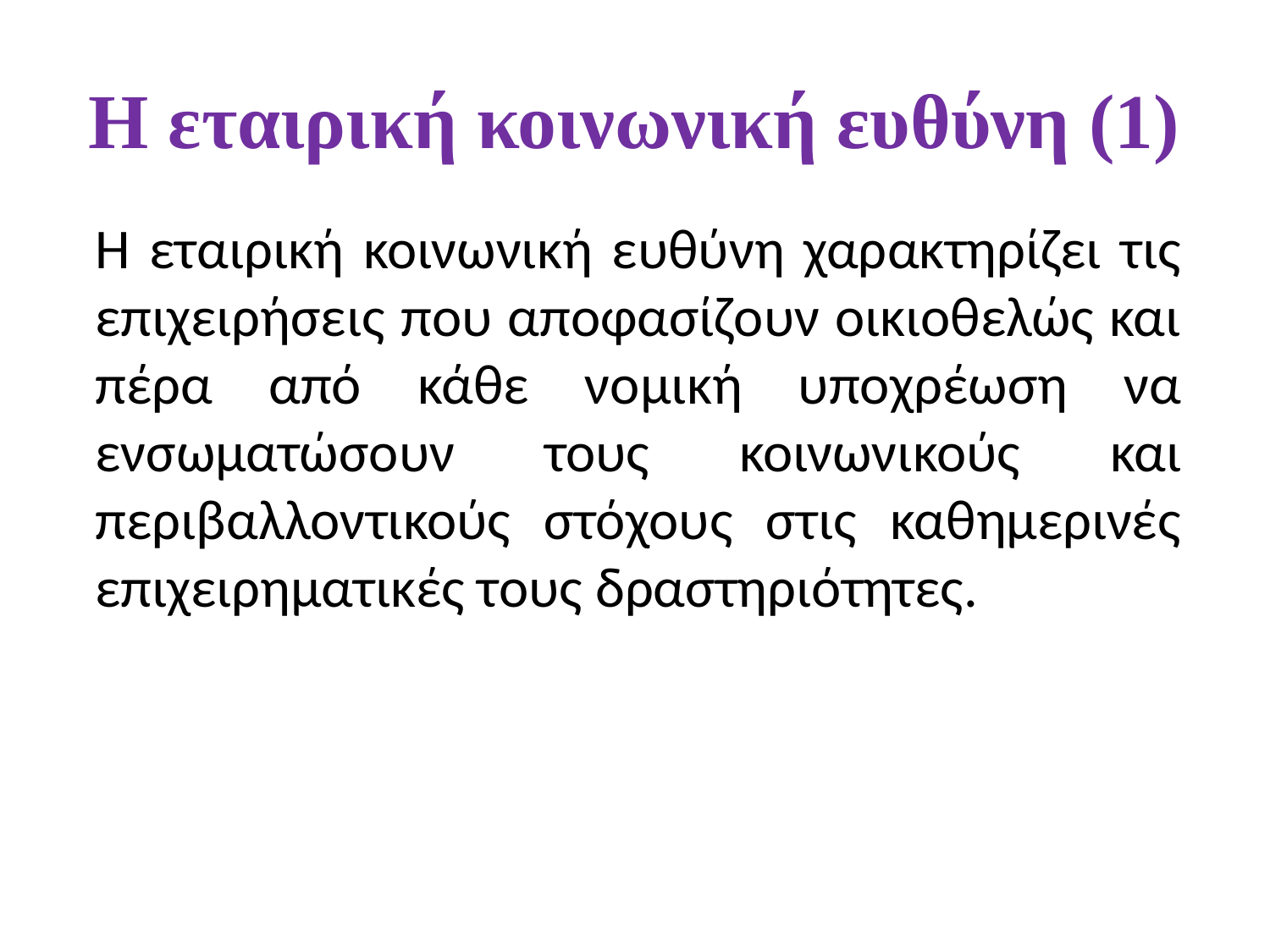

# Η εταιρική κοινωνική ευθύνη (1)
	Η εταιρική κοινωνική ευθύνη χαρακτηρίζει τις επιχειρήσεις που αποφασίζουν οικιοθελώς και πέρα από κάθε νομική υποχρέωση να ενσωματώσουν τους κοινωνικούς και περιβαλλοντικούς στόχους στις καθημερινές επιχειρηματικές τους δραστηριότητες.